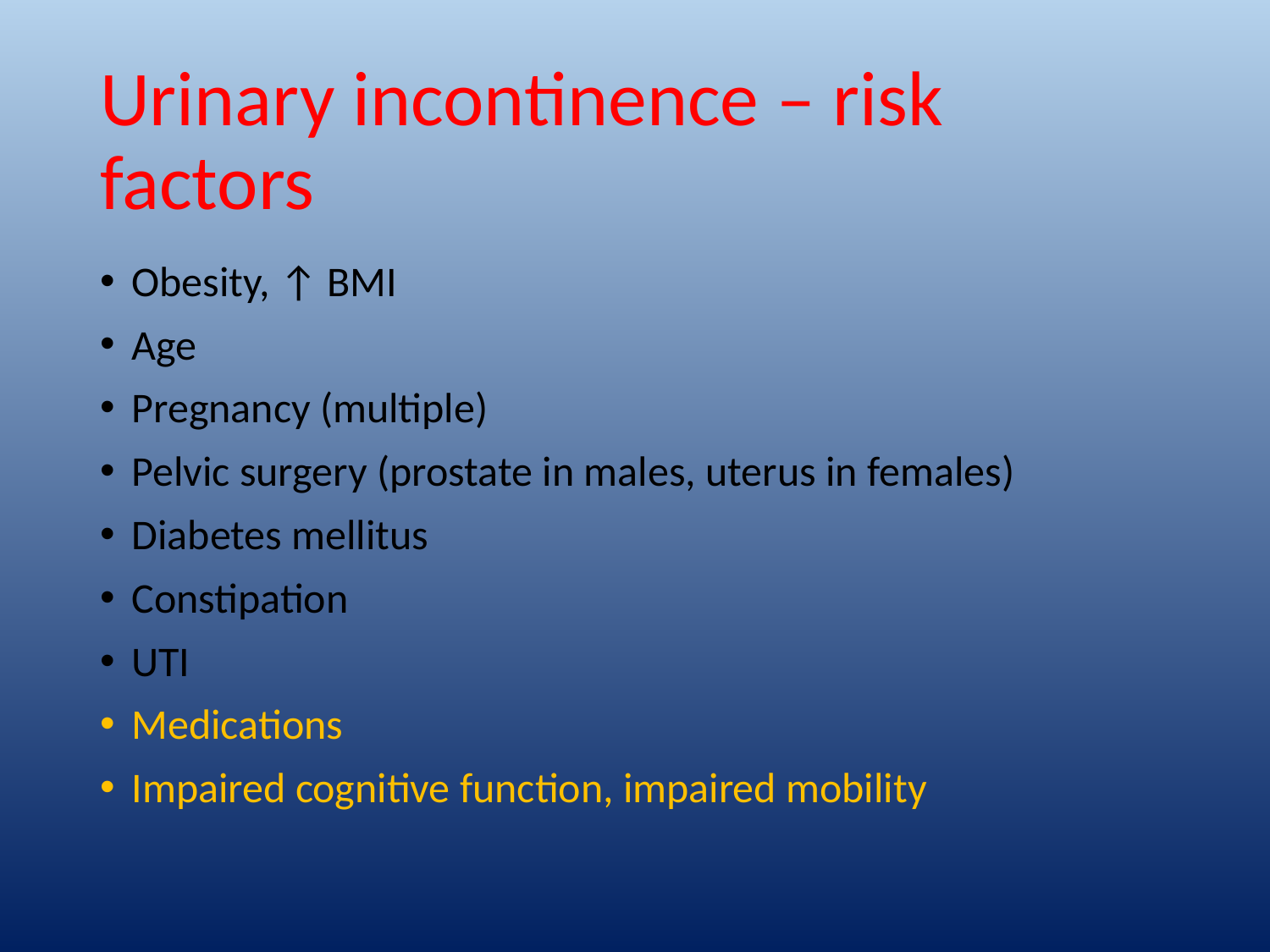

# Urinary incontinence – risk factors
Obesity, ↑ BMI
Age
Pregnancy (multiple)
Pelvic surgery (prostate in males, uterus in females)
Diabetes mellitus
Constipation
UTI
Medications
Impaired cognitive function, impaired mobility